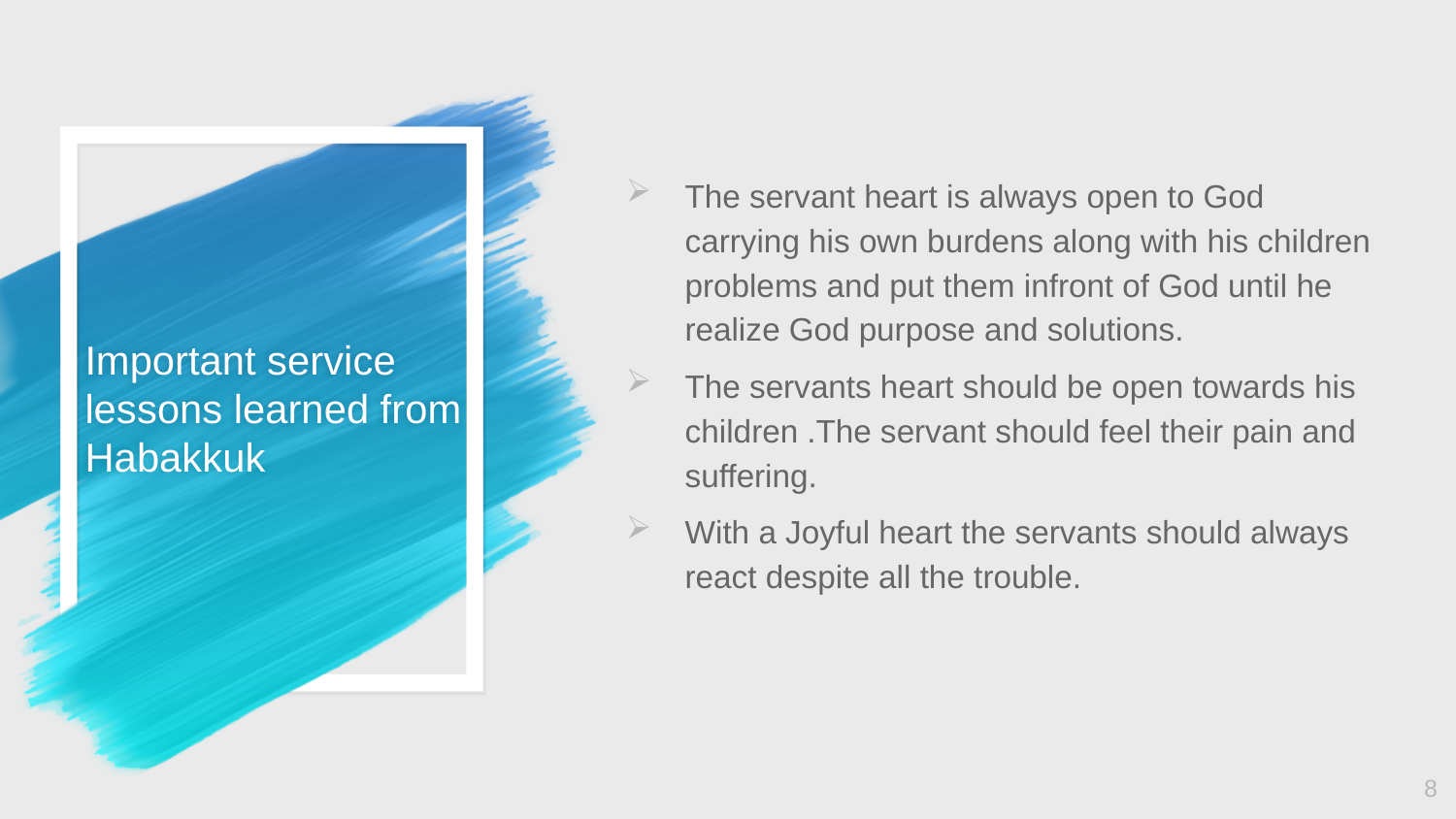

The servant heart is always open to God carrying his own burdens along with his children problems and put them infront of God until he realize God purpose and solutions.
The servants heart should be open towards his children .The servant should feel their pain and suffering.
With a Joyful heart the servants should always react despite all the trouble.

# Important service lessons learned from Habakkuk
8